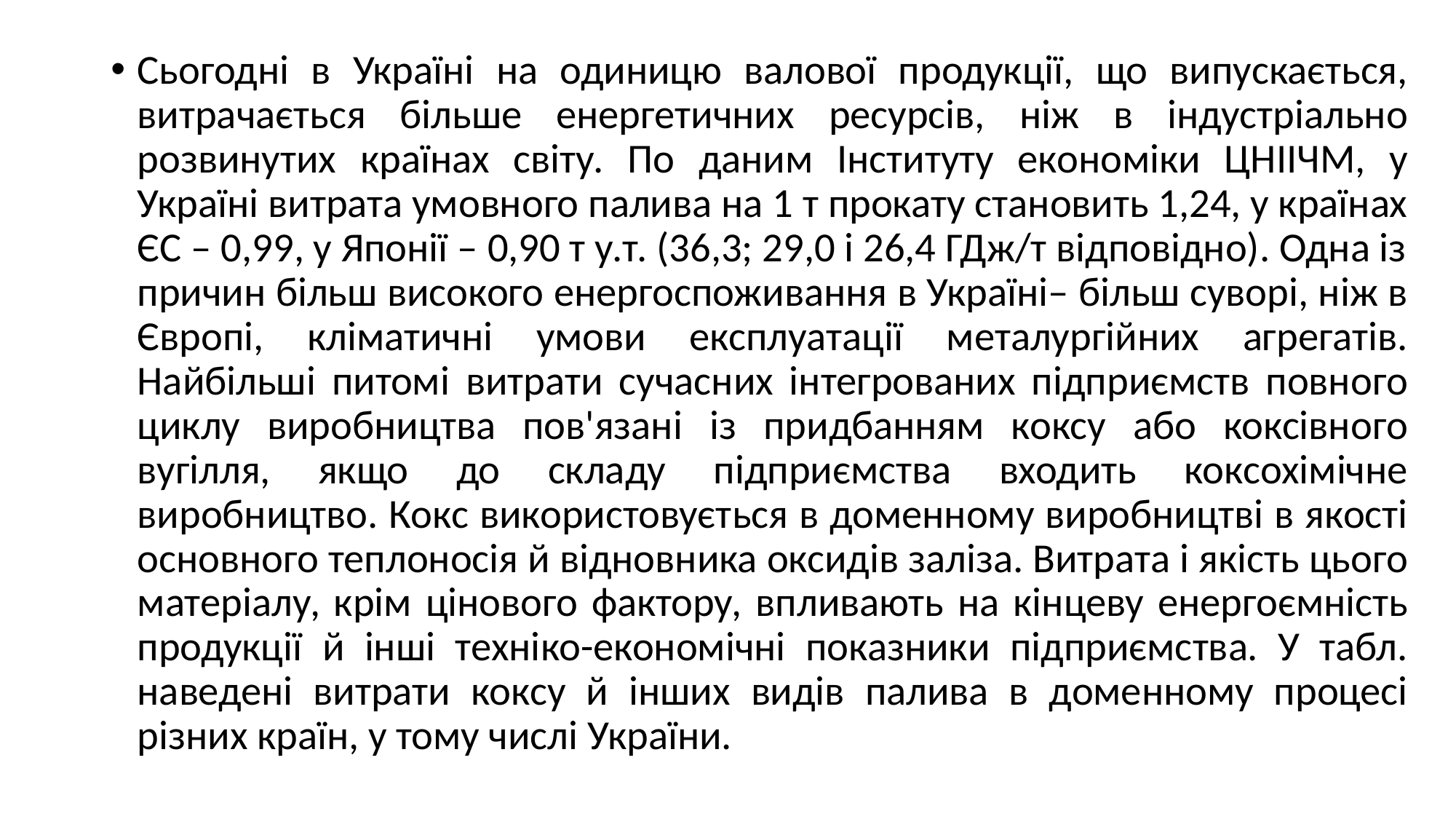

Сьогодні в Україні на одиницю валової продукції, що випускається, витрачається більше енергетичних ресурсів, ніж в індустріально розвинутих країнах світу. По даним Інституту економіки ЦНІІЧМ, у Україні витрата умовного палива на 1 т прокату становить 1,24, у країнах ЄС – 0,99, у Японії – 0,90 т у.т. (36,3; 29,0 і 26,4 ГДж/т відповідно). Одна із причин більш високого енергоспоживання в Україні– більш суворі, ніж в Європі, кліматичні умови експлуатації металургійних агрегатів. Найбільші питомі витрати сучасних інтегрованих підприємств повного циклу виробництва пов'язані із придбанням коксу або коксівного вугілля, якщо до складу підприємства входить коксохімічне виробництво. Кокс використовується в доменному виробництві в якості основного теплоносія й відновника оксидів заліза. Витрата і якість цього матеріалу, крім цінового фактору, впливають на кінцеву енергоємність продукції й інші техніко-економічні показники підприємства. У табл. наведені витрати коксу й інших видів палива в доменному процесі різних країн, у тому числі України.